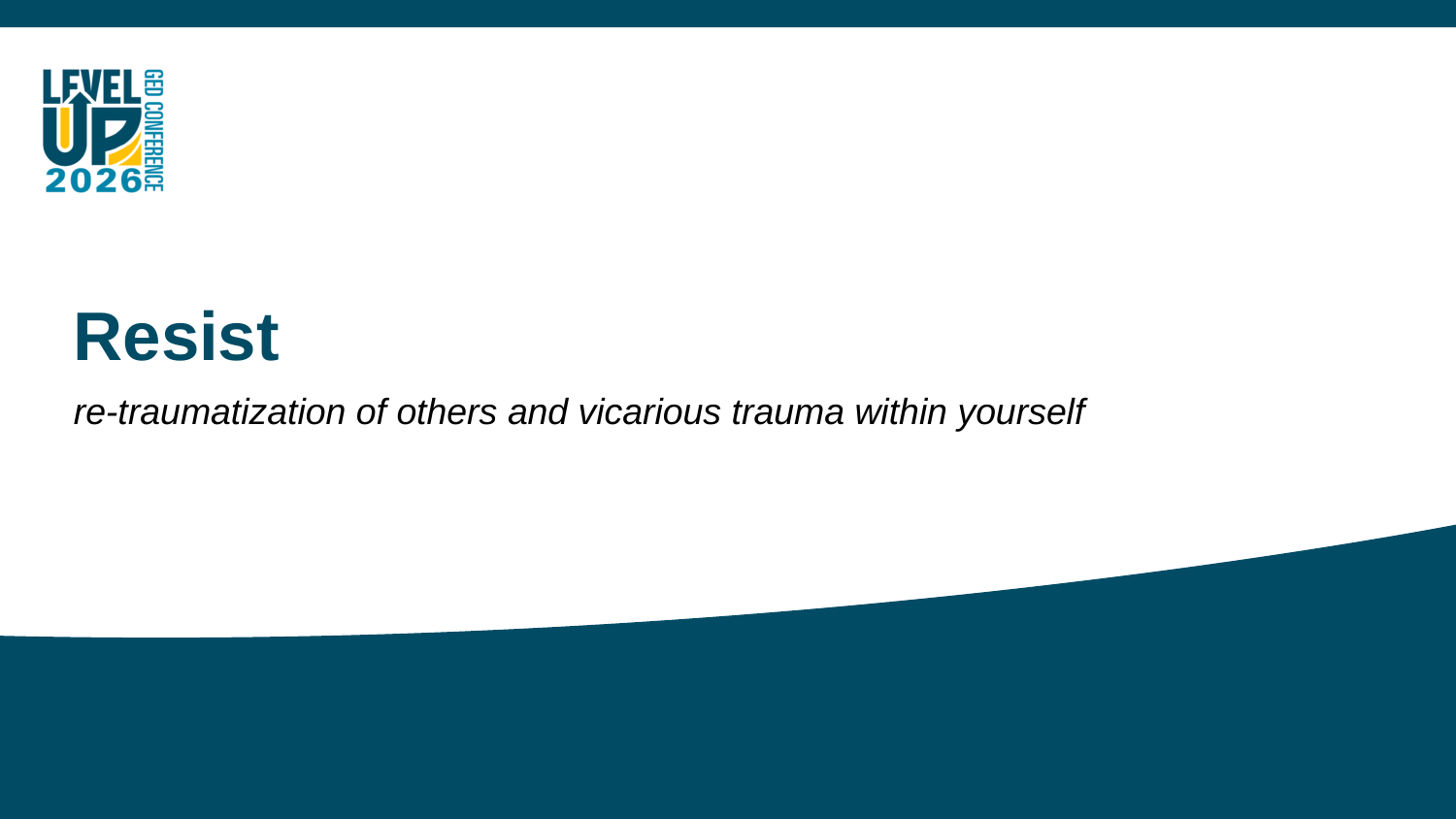

# Resist
re-traumatization of others and vicarious trauma within yourself